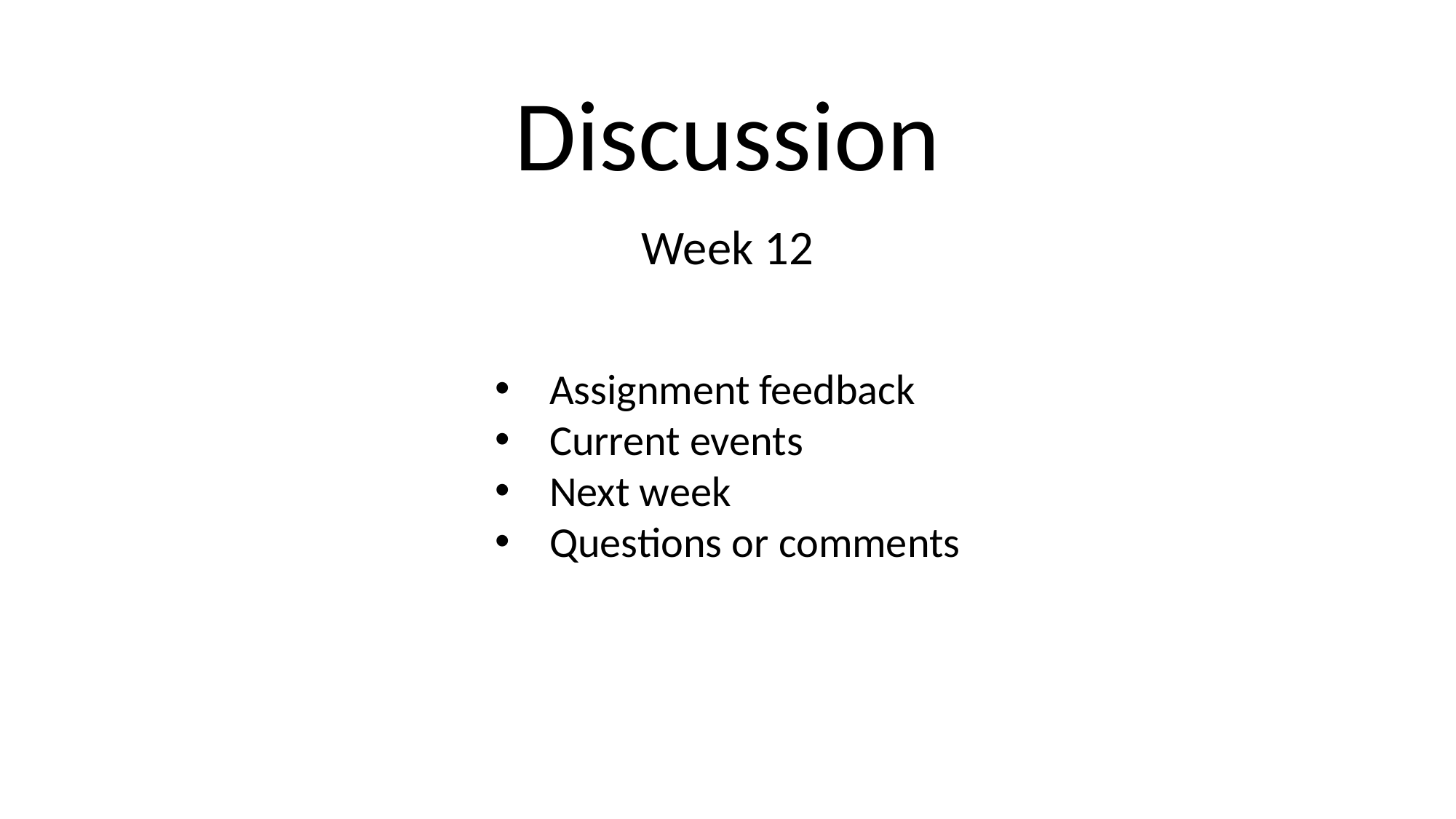

Discussion
Week 12
Assignment feedback
Current events
Next week
Questions or comments